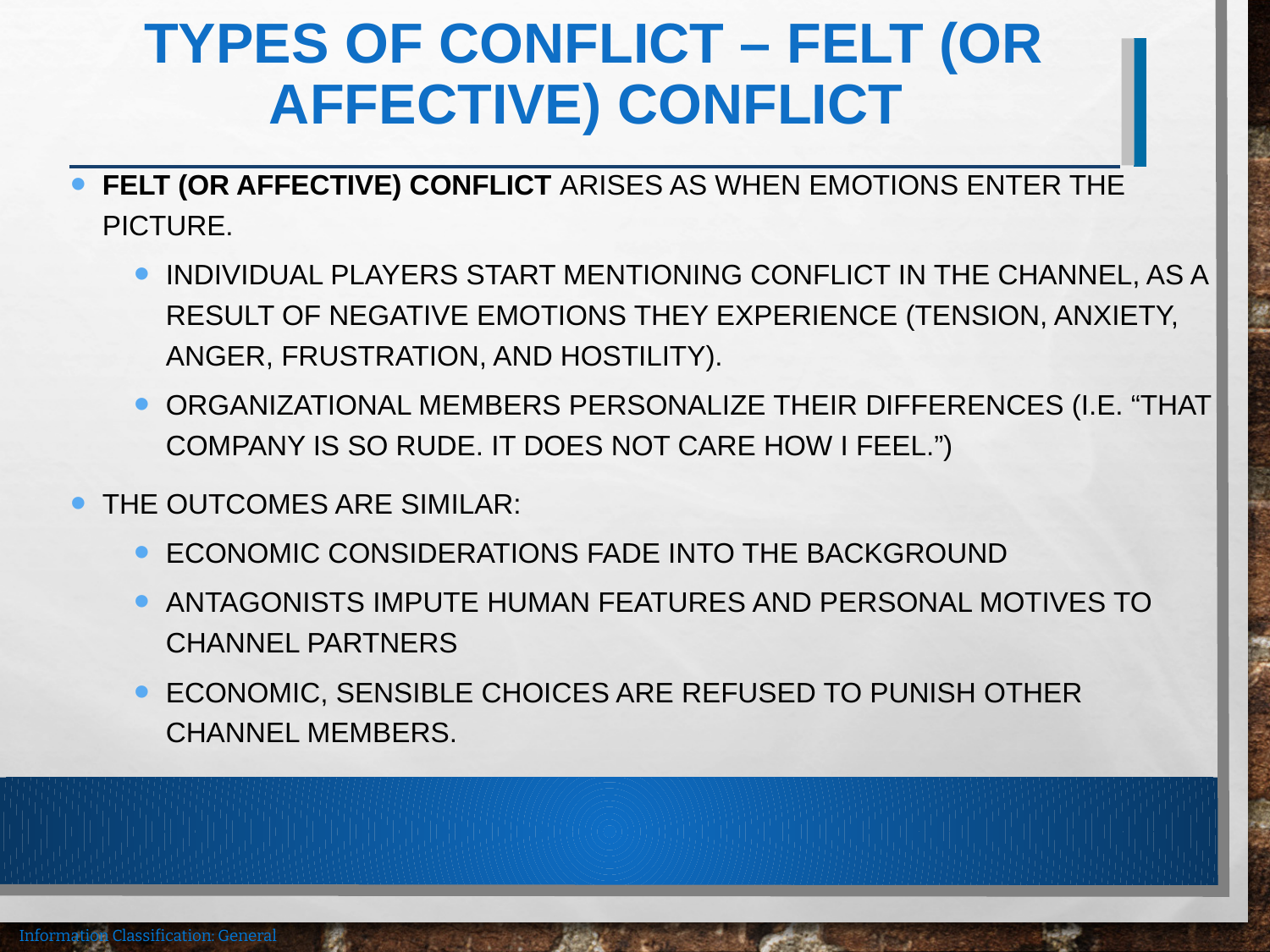

# Types of Conflict – Felt (or Affective) Conflict
Felt (or affective) conflict arises as when emotions enter the picture.
Individual players start mentioning conflict in the channel, as a result of negative emotions they experience (tension, anxiety, anger, frustration, and hostility).
Organizational members personalize their differences (i.e. “That company is so rude. It does not care how I feel.”)
The outcomes are similar:
Economic considerations fade into the background
Antagonists impute human features and personal motives to channel partners
Economic, sensible choices are refused to punish other channel members.